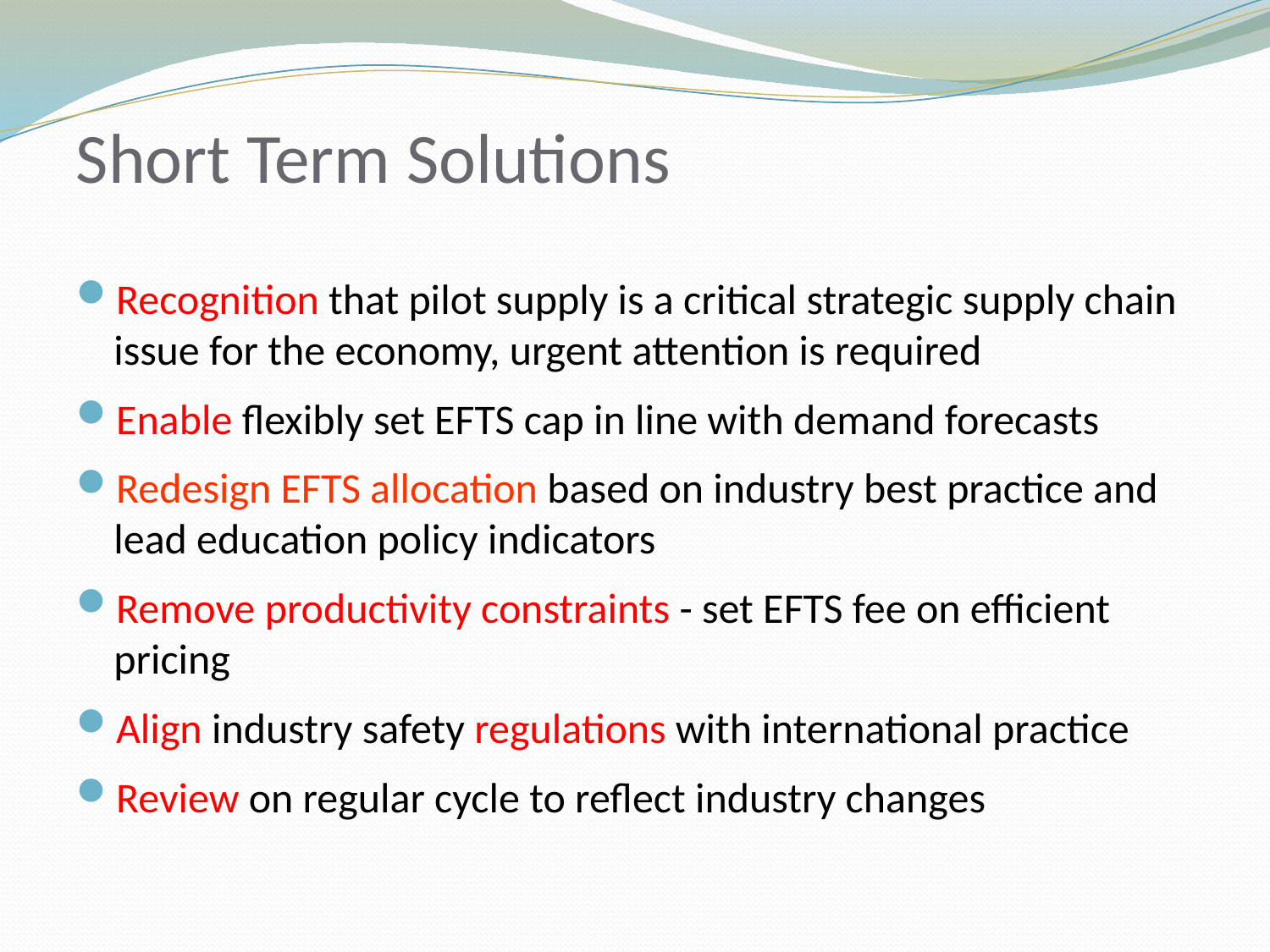

Short Term Solutions
Recognition that pilot supply is a critical strategic supply chain issue for the economy, urgent attention is required
Enable flexibly set EFTS cap in line with demand forecasts
Redesign EFTS allocation based on industry best practice and lead education policy indicators
Remove productivity constraints - set EFTS fee on efficient pricing
Align industry safety regulations with international practice
Review on regular cycle to reflect industry changes